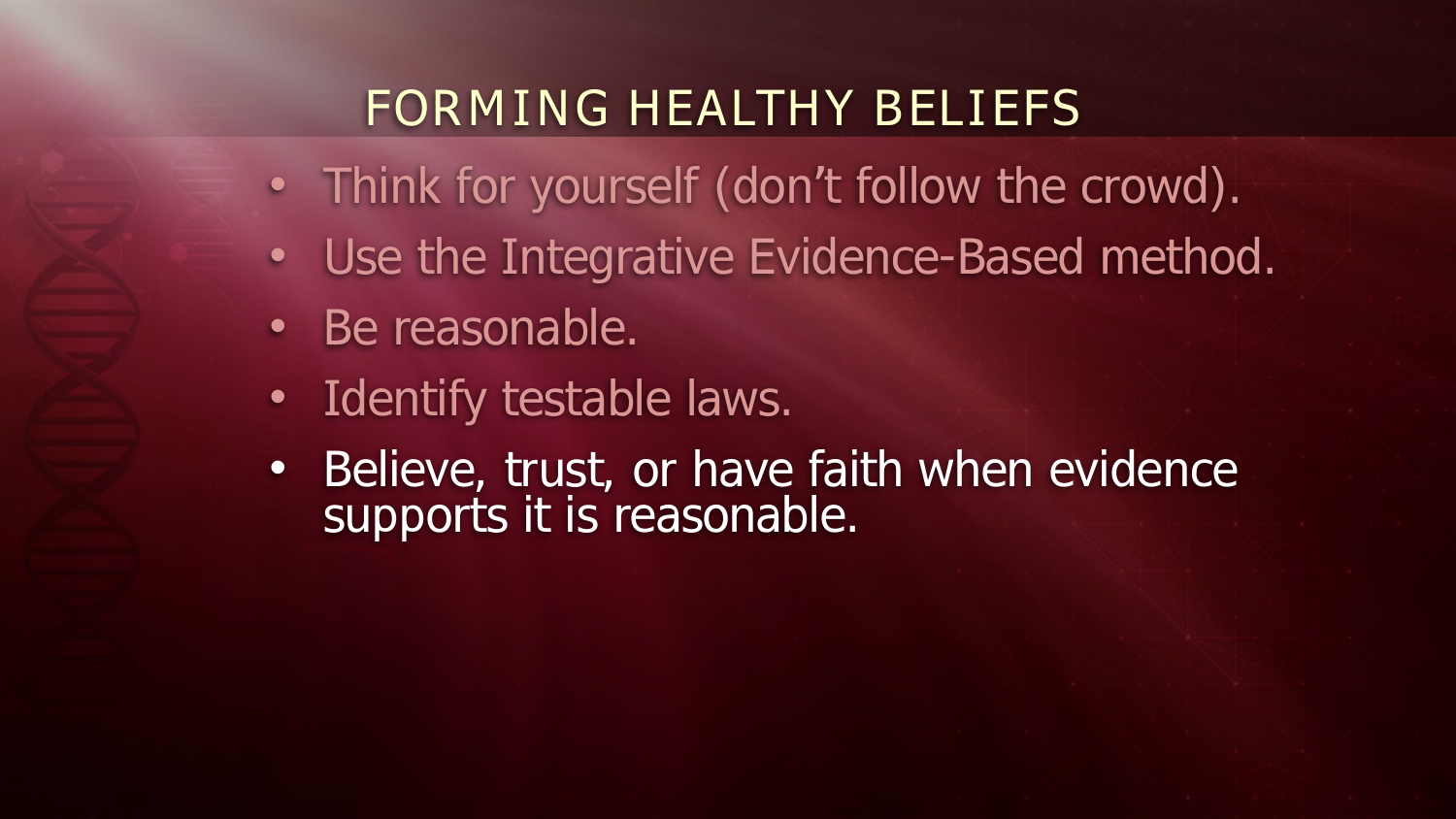

FORMING HEALTHY BELIEFS

Think for yourself (don’t follow the crowd).
Use the Integrative Evidence-Based method.
Be reasonable.
Identify testable laws.
Believe, trust, or have faith when evidence supports it is reasonable.